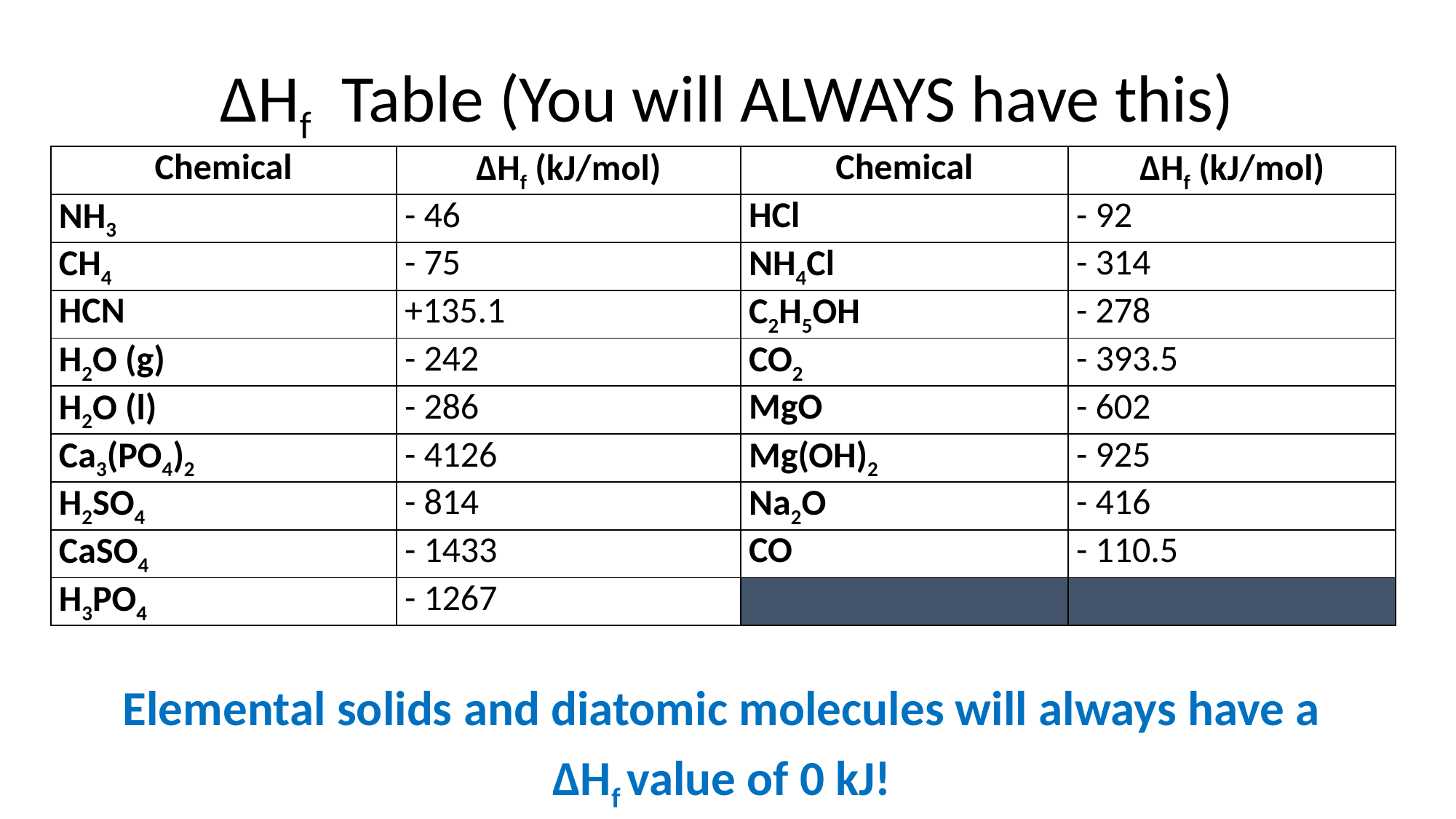

# ΔHf  Table (You will ALWAYS have this)
| Chemical | ΔHf (kJ/mol) | Chemical | ΔHf (kJ/mol) |
| --- | --- | --- | --- |
| NH3 | - 46 | HCl | - 92 |
| CH4 | - 75 | NH4Cl | - 314 |
| HCN | +135.1 | C2H5OH | - 278 |
| H2O (g) | - 242 | CO2 | - 393.5 |
| H2O (l) | - 286 | MgO | - 602 |
| Ca3(PO4)2 | - 4126 | Mg(OH)2 | - 925 |
| H2SO4 | - 814 | Na2O | - 416 |
| CaSO4 | - 1433 | CO | - 110.5 |
| H3PO4 | - 1267 |  |  |

Elemental solids and diatomic molecules will always have a
ΔHf value of 0 kJ!